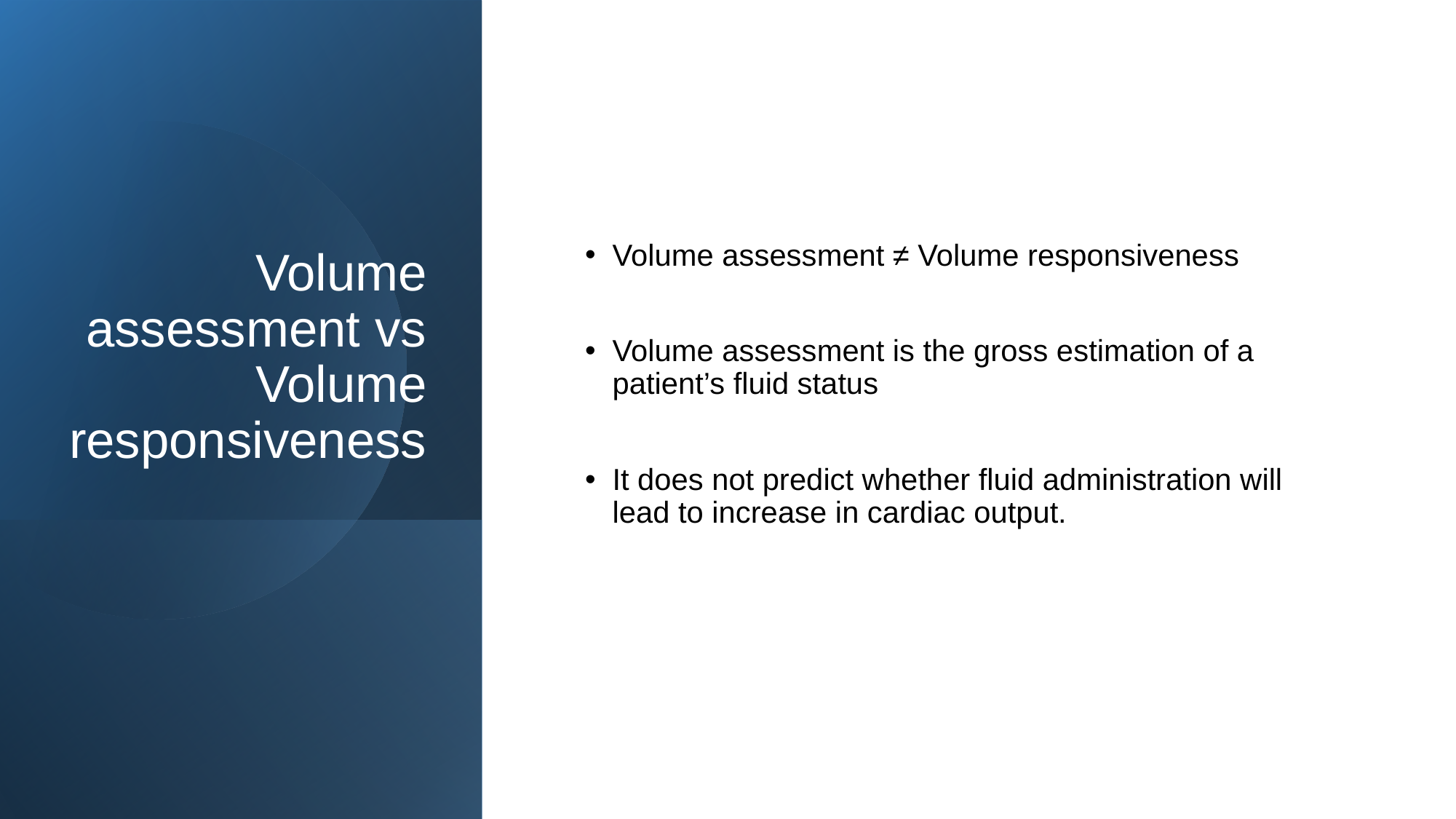

# Volume assessment vs Volume responsiveness
Volume assessment ≠ Volume responsiveness

Volume assessment is the gross estimation of a patient’s fluid status

It does not predict whether fluid administration will lead to increase in cardiac output.